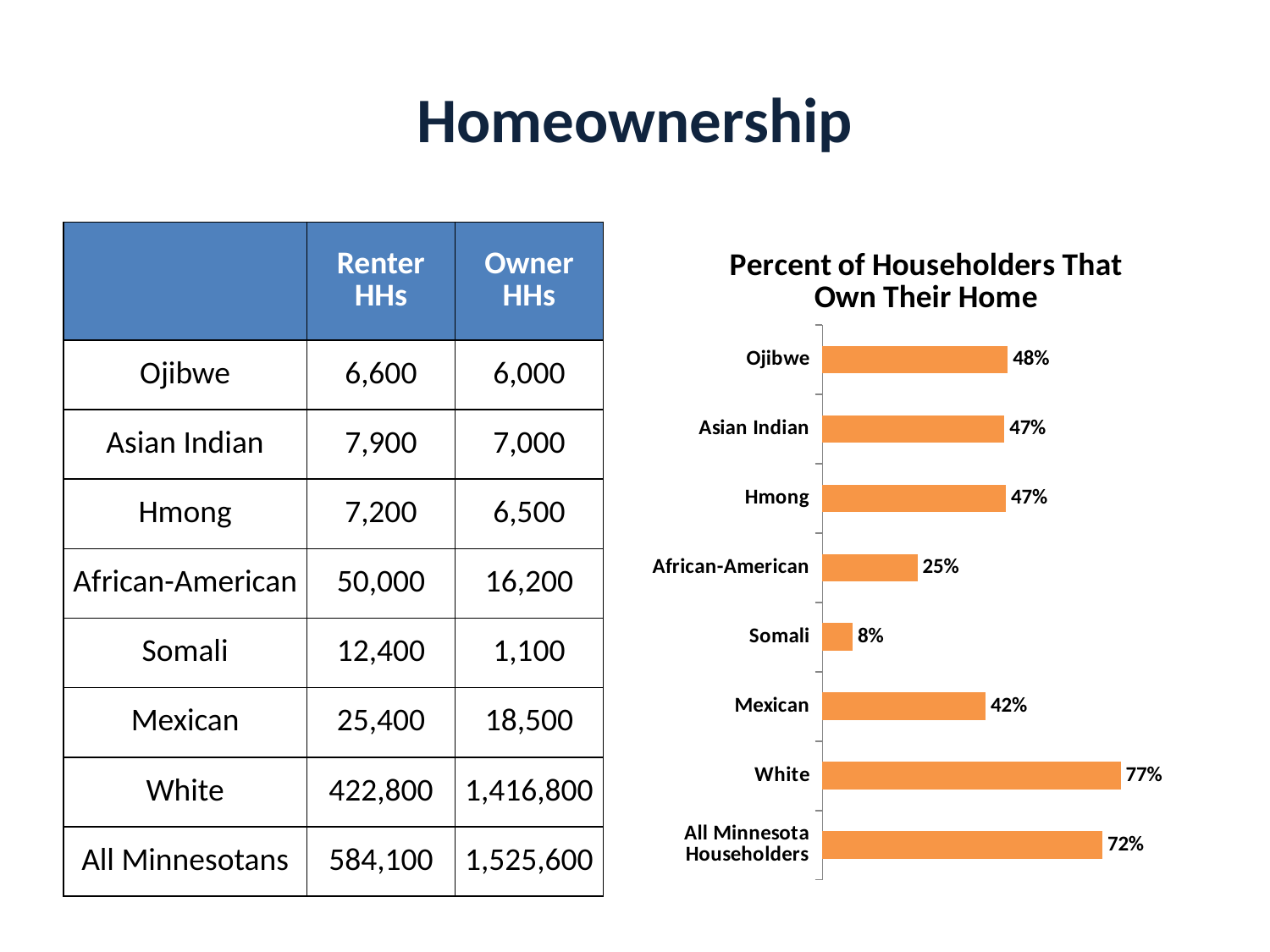

# Homeownership
|  | Renter HHs | Owner HHs |
| --- | --- | --- |
| Ojibwe | 6,600 | 6,000 |
| Asian Indian | 7,900 | 7,000 |
| Hmong | 7,200 | 6,500 |
| African-American | 50,000 | 16,200 |
| Somali | 12,400 | 1,100 |
| Mexican | 25,400 | 18,500 |
| White | 422,800 | 1,416,800 |
| All Minnesotans | 584,100 | 1,525,600 |

### Chart: Percent of Householders That Own Their Home

| Category | Own % |
|---|---|
| Ojibwe | 0.478961575103207 |
| Asian Indian | 0.469982501009557 |
| Hmong | 0.473857163721338 |
| African-American | 0.24519615390421 |
| Somali | 0.0784823284823285 |
| Mexican | 0.421868597186177 |
| White | 0.770154817744926 |
| All Minnesota Householders | 0.723132036604921 |